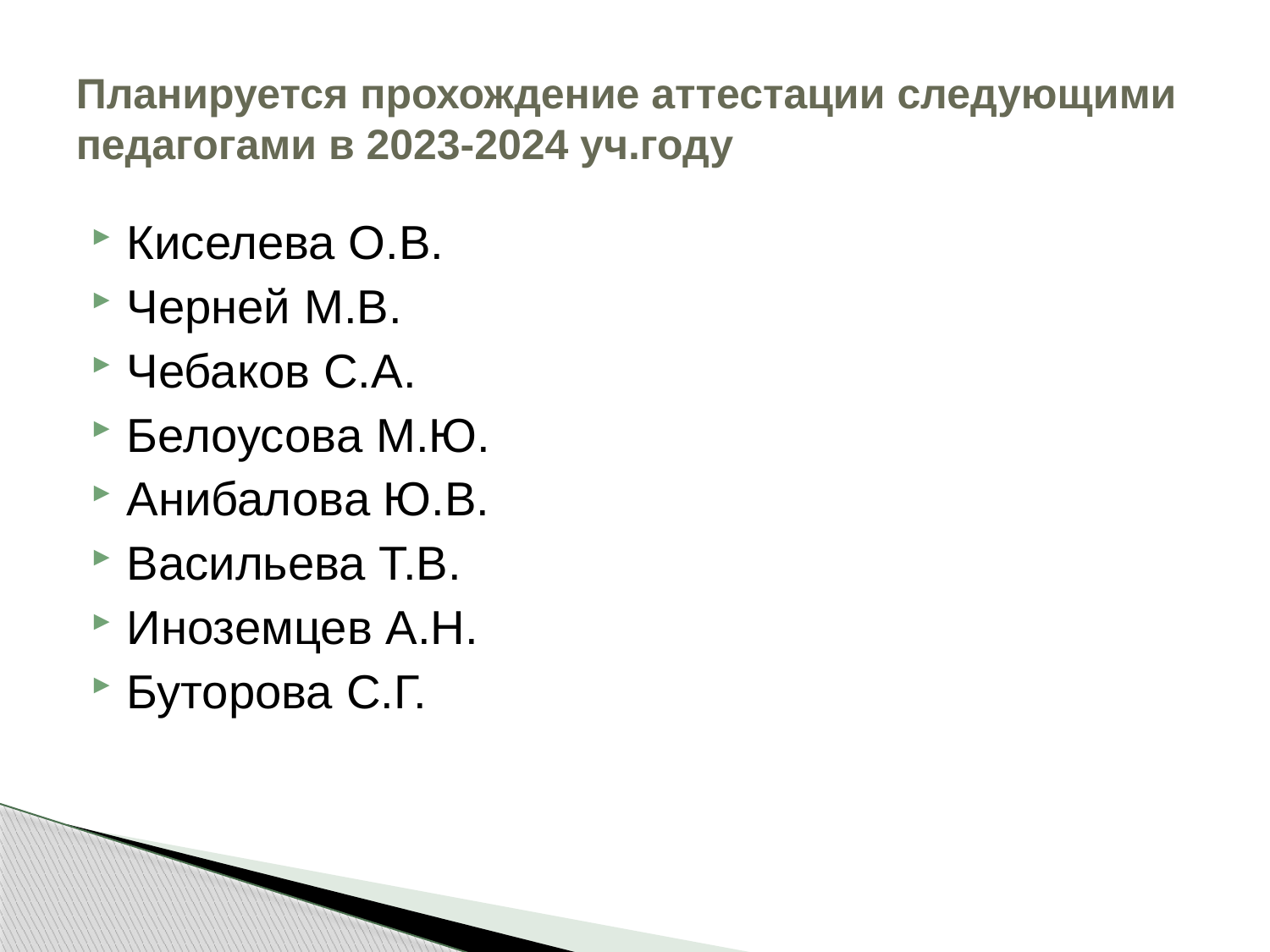

# Планируется прохождение аттестации следующими педагогами в 2023-2024 уч.году
Киселева О.В.
Черней М.В.
Чебаков С.А.
Белоусова М.Ю.
Анибалова Ю.В.
Васильева Т.В.
Иноземцев А.Н.
Буторова С.Г.